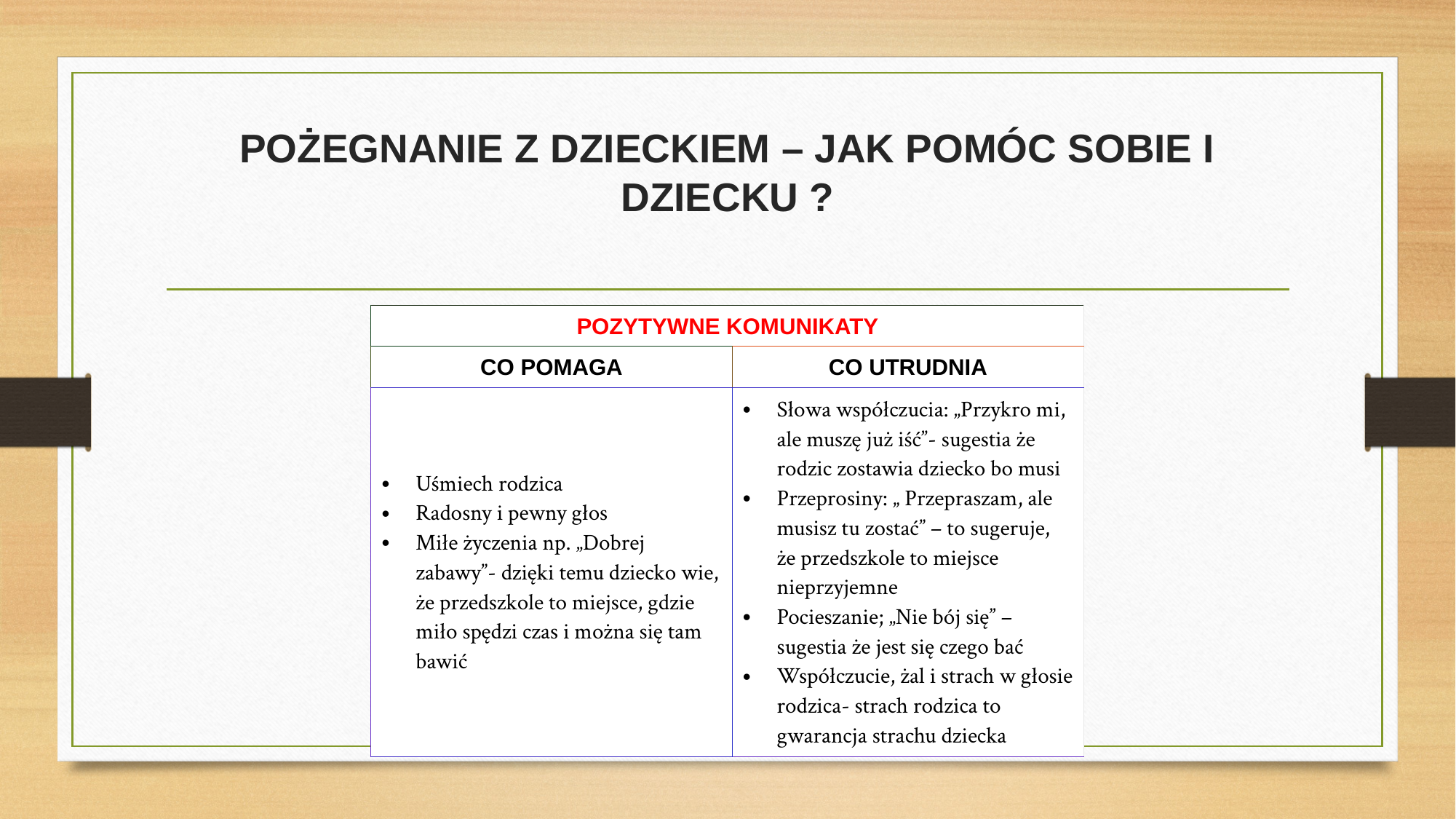

# POŻEGNANIE Z DZIECKIEM – JAK POMÓC SOBIE I DZIECKU ?
| POZYTYWNE KOMUNIKATY |  |
| --- | --- |
| CO POMAGA | CO UTRUDNIA |
| Uśmiech rodzica Radosny i pewny głos Miłe życzenia np. „Dobrej zabawy”- dzięki temu dziecko wie, że przedszkole to miejsce, gdzie miło spędzi czas i można się tam bawić | Słowa współczucia: „Przykro mi, ale muszę już iść”- sugestia że rodzic zostawia dziecko bo musi Przeprosiny: „ Przepraszam, ale musisz tu zostać” – to sugeruje, że przedszkole to miejsce nieprzyjemne Pocieszanie; „Nie bój się” – sugestia że jest się czego bać Współczucie, żal i strach w głosie rodzica- strach rodzica to gwarancja strachu dziecka |